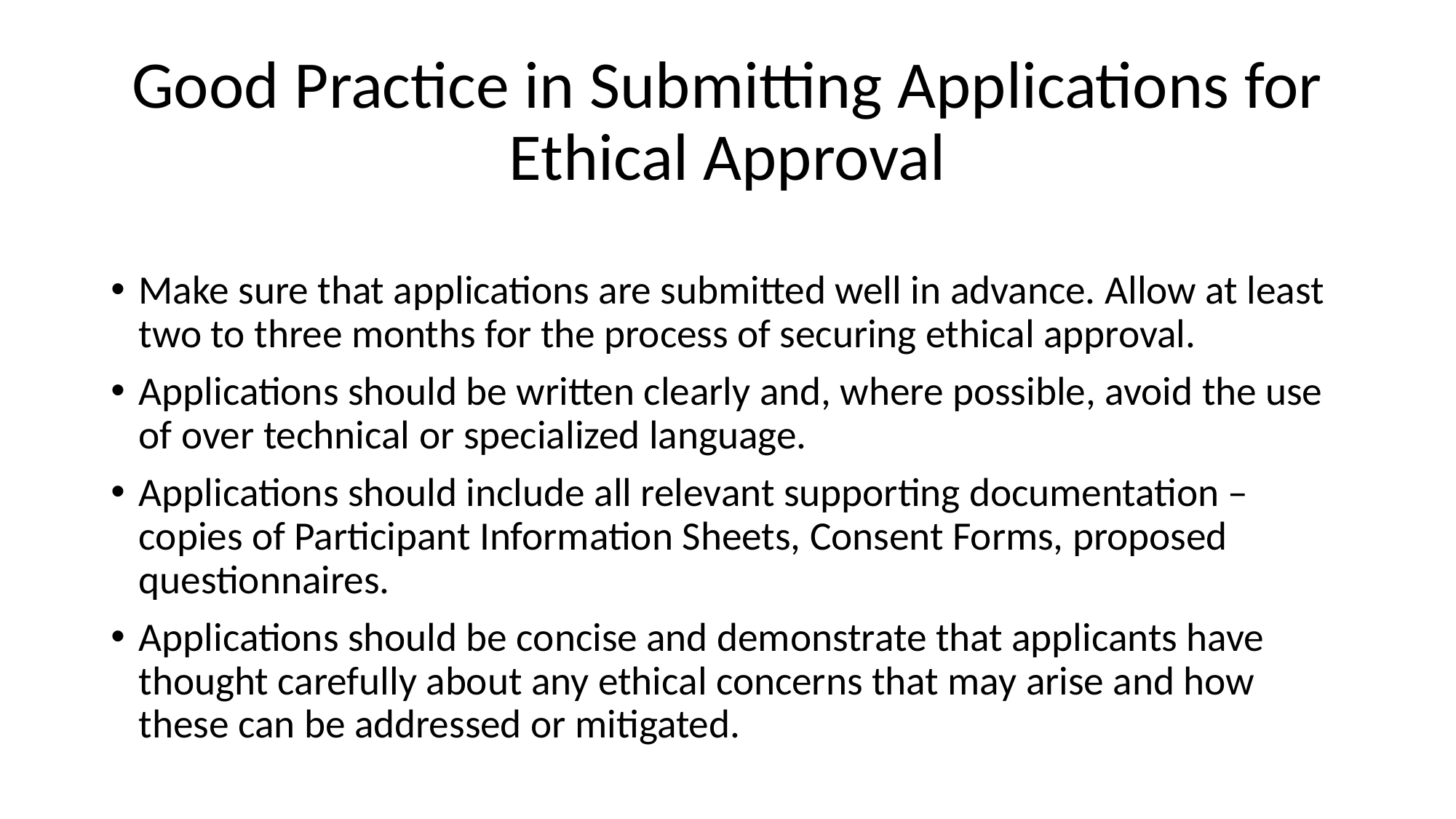

# Good Practice in Submitting Applications for Ethical Approval
Make sure that applications are submitted well in advance. Allow at least two to three months for the process of securing ethical approval.
Applications should be written clearly and, where possible, avoid the use of over technical or specialized language.
Applications should include all relevant supporting documentation – copies of Participant Information Sheets, Consent Forms, proposed questionnaires.
Applications should be concise and demonstrate that applicants have thought carefully about any ethical concerns that may arise and how these can be addressed or mitigated.